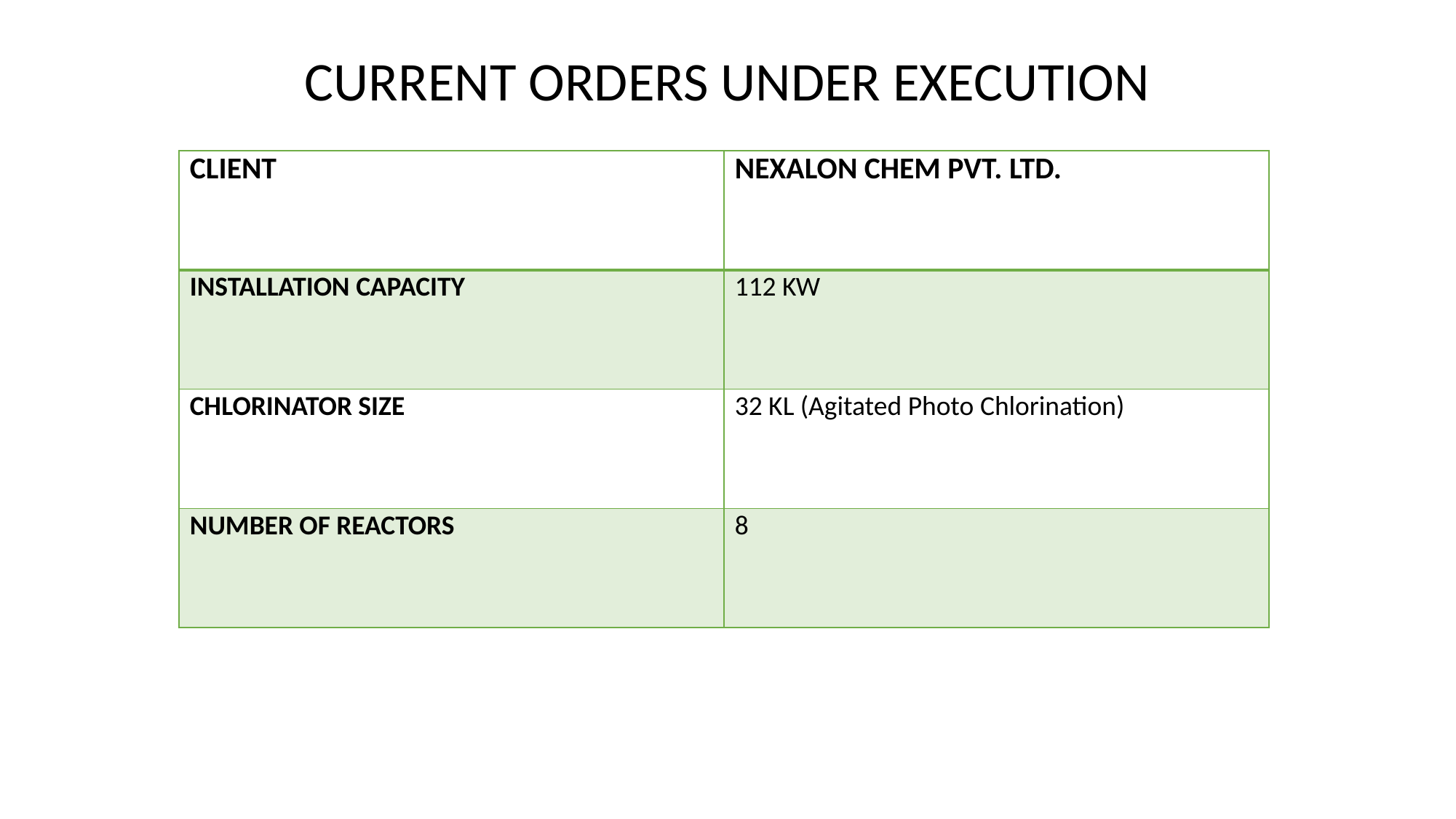

CURRENT ORDERS UNDER EXECUTION
| CLIENT | NEXALON CHEM PVT. LTD. |
| --- | --- |
| INSTALLATION CAPACITY | 112 KW |
| CHLORINATOR SIZE | 32 KL (Agitated Photo Chlorination) |
| NUMBER OF REACTORS | 8 |